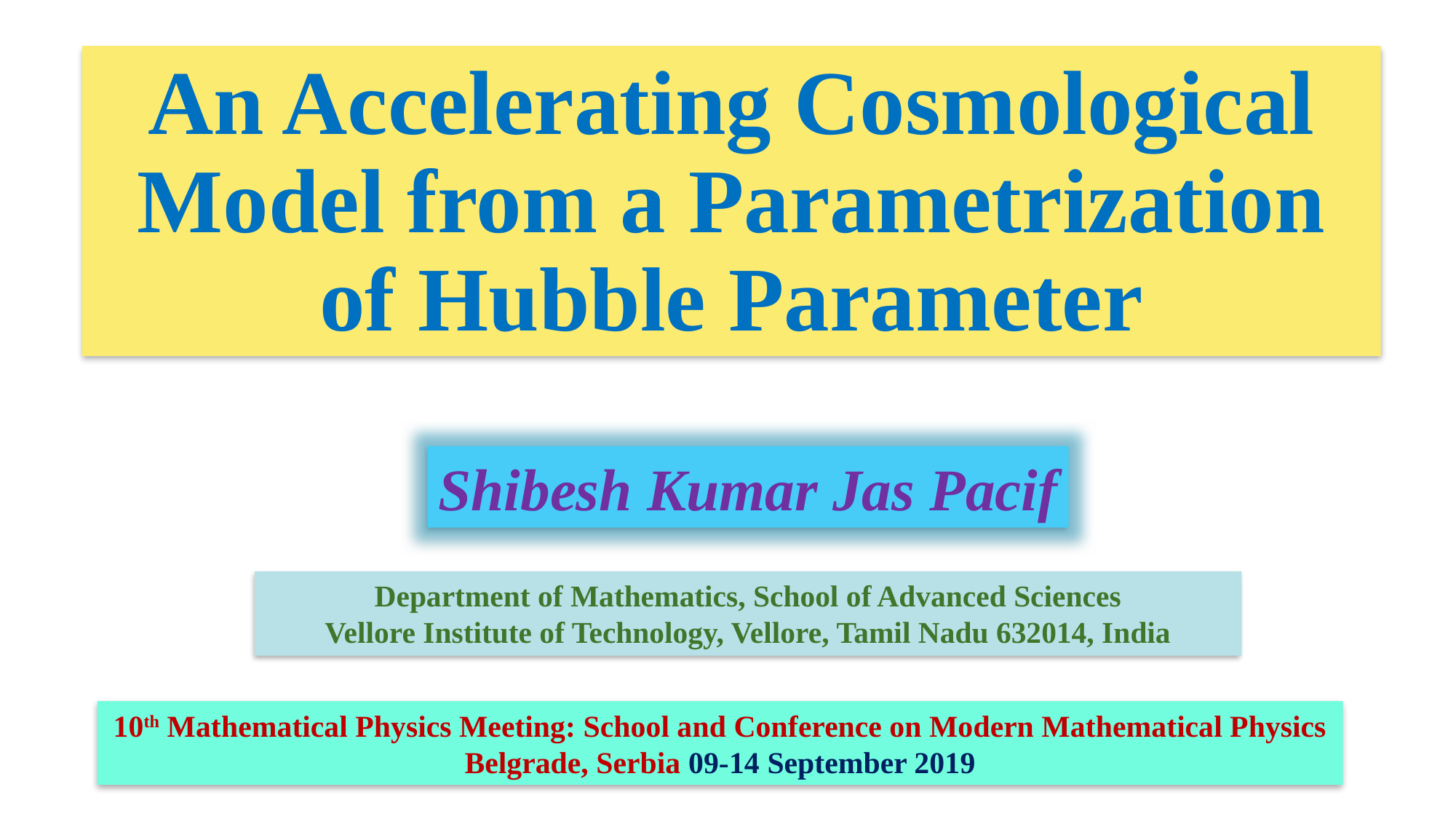

# An Accelerating Cosmological Model from a Parametrization of Hubble Parameter
Shibesh Kumar Jas Pacif
Department of Mathematics, School of Advanced Sciences
Vellore Institute of Technology, Vellore, Tamil Nadu 632014, India
10th Mathematical Physics Meeting: School and Conference on Modern Mathematical Physics
Belgrade, Serbia 09-14 September 2019